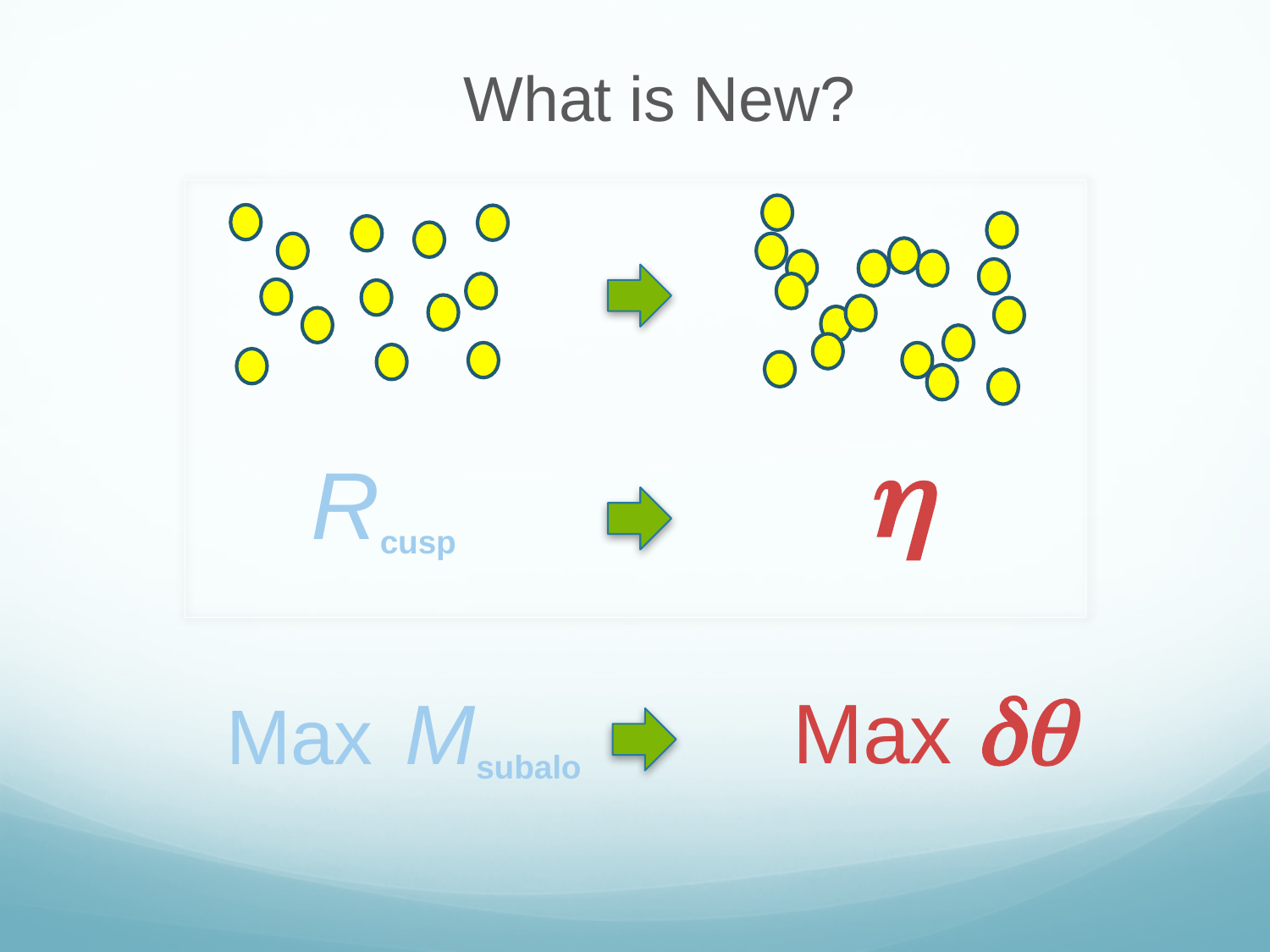

What is New?

η
Rcusp

Max Msubalo
Max δθ